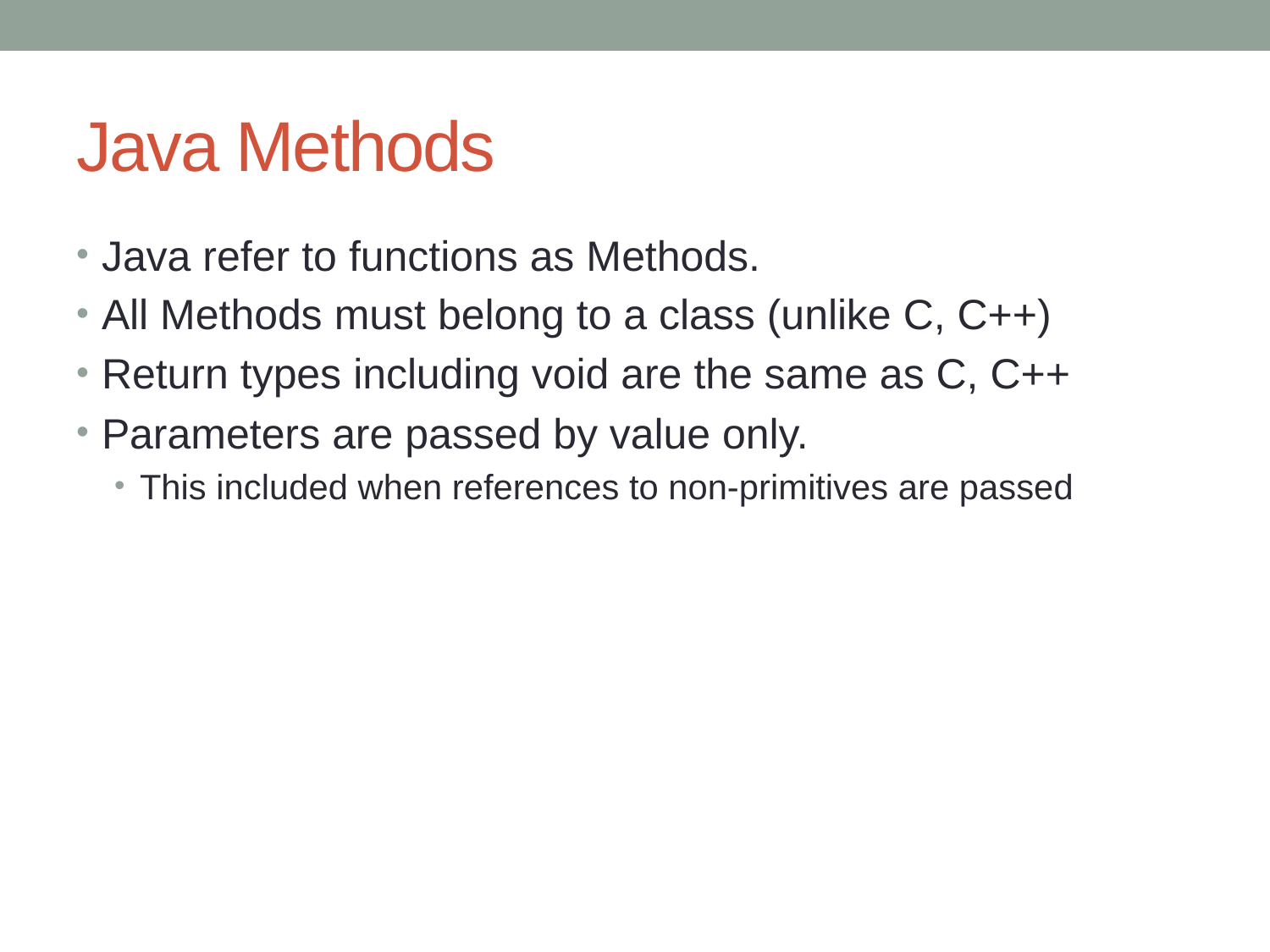

# Java Methods
Java refer to functions as Methods.
All Methods must belong to a class (unlike C, C++)
Return types including void are the same as C, C++
Parameters are passed by value only.
This included when references to non-primitives are passed